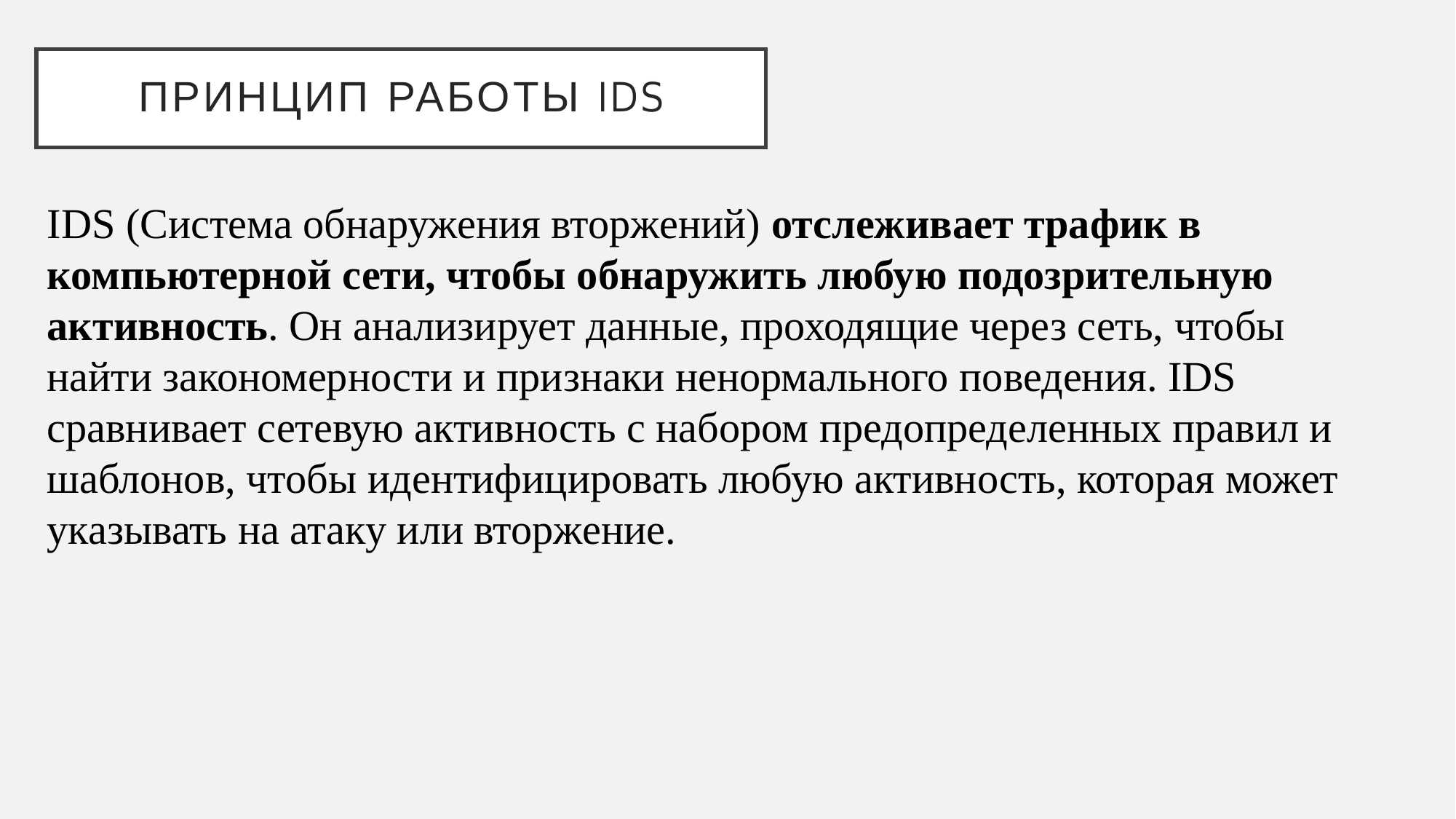

# Принцип работы IDS
IDS (Система обнаружения вторжений) отслеживает трафик в компьютерной сети, чтобы обнаружить любую подозрительную активность. Он анализирует данные, проходящие через сеть, чтобы найти закономерности и признаки ненормального поведения. IDS сравнивает сетевую активность с набором предопределенных правил и шаблонов, чтобы идентифицировать любую активность, которая может указывать на атаку или вторжение.